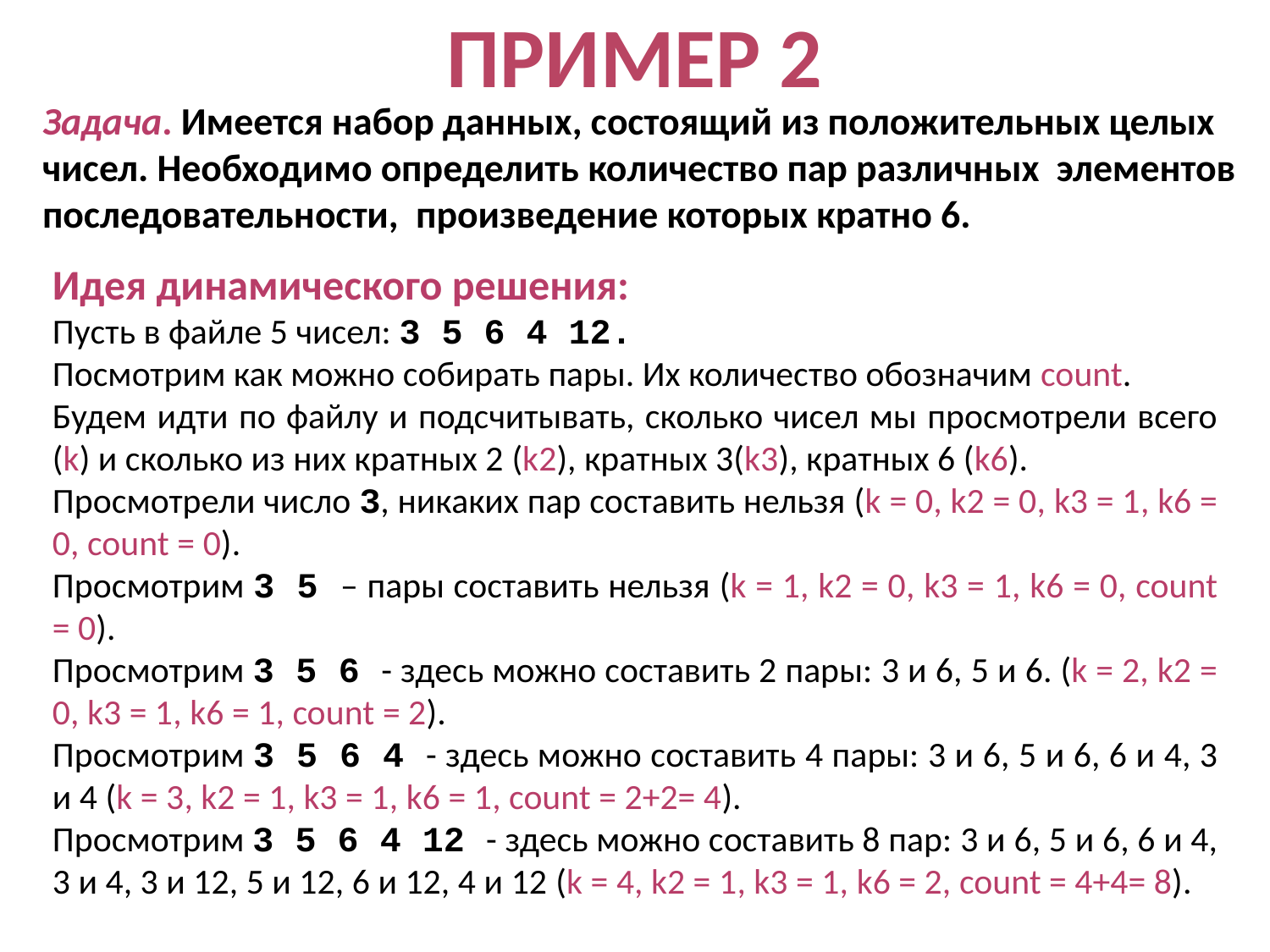

Пример 2
Задача. Имеется набор данных, состоящий из положительных целых чисел. Необходимо определить количество пар различных  элементов последовательности,  произведение которых кратно 6.
Идея динамического решения:
Пусть в файле 5 чисел: 3 5 6 4 12.
Посмотрим как можно собирать пары. Их количество обозначим count.
Будем идти по файлу и подсчитывать, сколько чисел мы просмотрели всего (k) и сколько из них кратных 2 (k2), кратных 3(k3), кратных 6 (k6).
Просмотрели число 3, никаких пар составить нельзя (k = 0, k2 = 0, k3 = 1, k6 = 0, count = 0).
Просмотрим 3 5 – пары составить нельзя (k = 1, k2 = 0, k3 = 1, k6 = 0, count = 0).
Просмотрим 3 5 6 - здесь можно составить 2 пары: 3 и 6, 5 и 6. (k = 2, k2 = 0, k3 = 1, k6 = 1, count = 2).
Просмотрим 3 5 6 4 - здесь можно составить 4 пары: 3 и 6, 5 и 6, 6 и 4, 3 и 4 (k = 3, k2 = 1, k3 = 1, k6 = 1, count = 2+2= 4).
Просмотрим 3 5 6 4 12 - здесь можно составить 8 пар: 3 и 6, 5 и 6, 6 и 4, 3 и 4, 3 и 12, 5 и 12, 6 и 12, 4 и 12 (k = 4, k2 = 1, k3 = 1, k6 = 2, count = 4+4= 8).